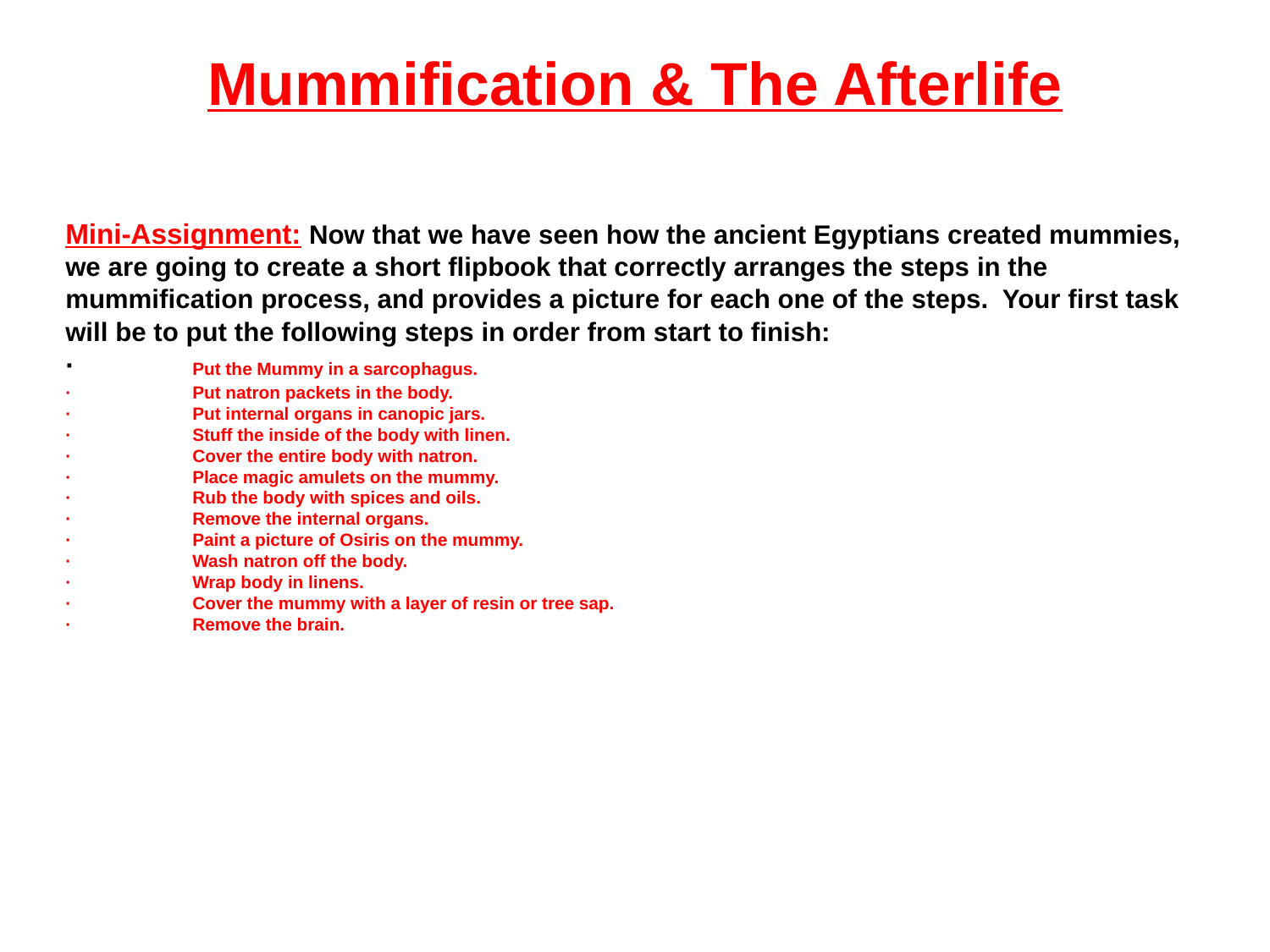

# Mummification & The Afterlife
Mini-Assignment: Now that we have seen how the ancient Egyptians created mummies, we are going to create a short flipbook that correctly arranges the steps in the mummification process, and provides a picture for each one of the steps.  Your first task will be to put the following steps in order from start to finish:
·	Put the Mummy in a sarcophagus.
·	Put natron packets in the body.
·	Put internal organs in canopic jars.
·	Stuff the inside of the body with linen.
·	Cover the entire body with natron.
·	Place magic amulets on the mummy.
·	Rub the body with spices and oils.
·	Remove the internal organs.
·	Paint a picture of Osiris on the mummy.
·	Wash natron off the body.
·	Wrap body in linens.
·	Cover the mummy with a layer of resin or tree sap.
·	Remove the brain.